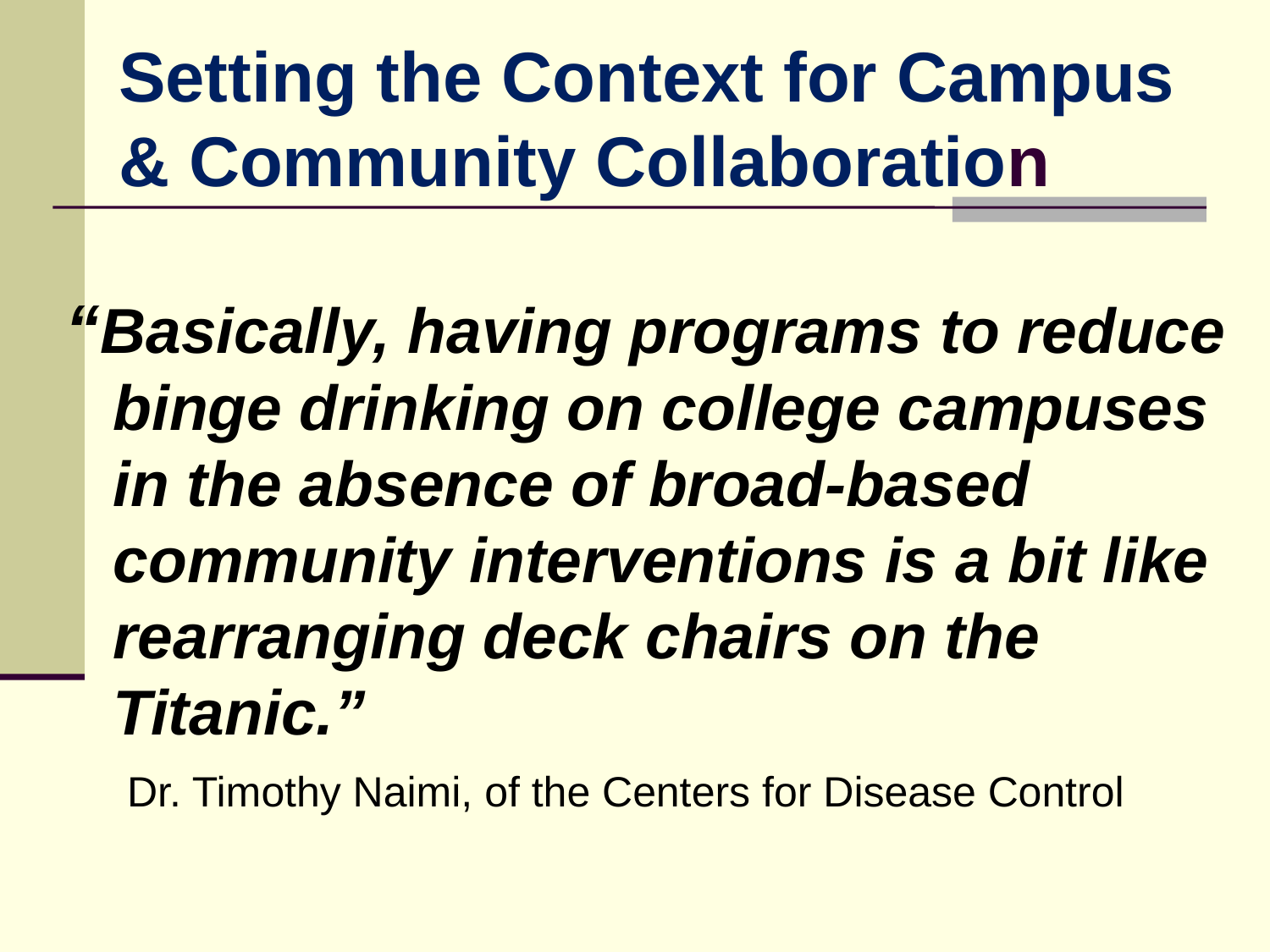

# Setting the Context for Campus & Community Collaboration

“Basically, having programs to reduce binge drinking on college campuses in the absence of broad-based community interventions is a bit like rearranging deck chairs on the Titanic.”
	 Dr. Timothy Naimi, of the Centers for Disease Control